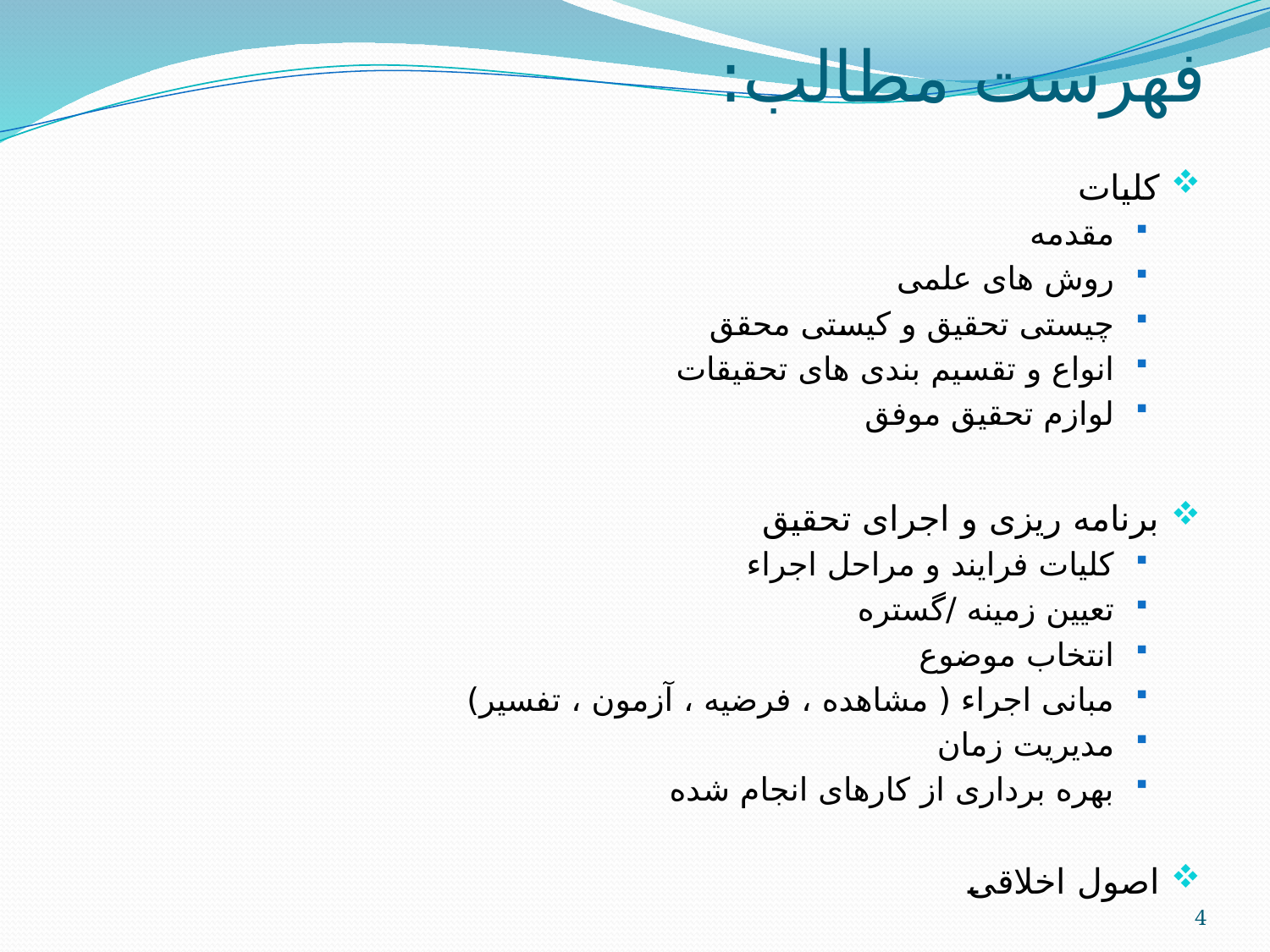

# فهرست مطالب:
کلیات
مقدمه
روش های علمی
چیستی تحقیق و کیستی محقق
انواع و تقسیم بندی های تحقیقات
لوازم تحقیق موفق

برنامه ریزی و اجرای تحقیق
کلیات فرایند و مراحل اجراء
تعیین زمینه /گستره
انتخاب موضوع
مبانی اجراء ( مشاهده ، فرضیه ، آزمون ، تفسیر)
مدیریت زمان
بهره برداری از کارهای انجام شده

اصول اخلاقی
4